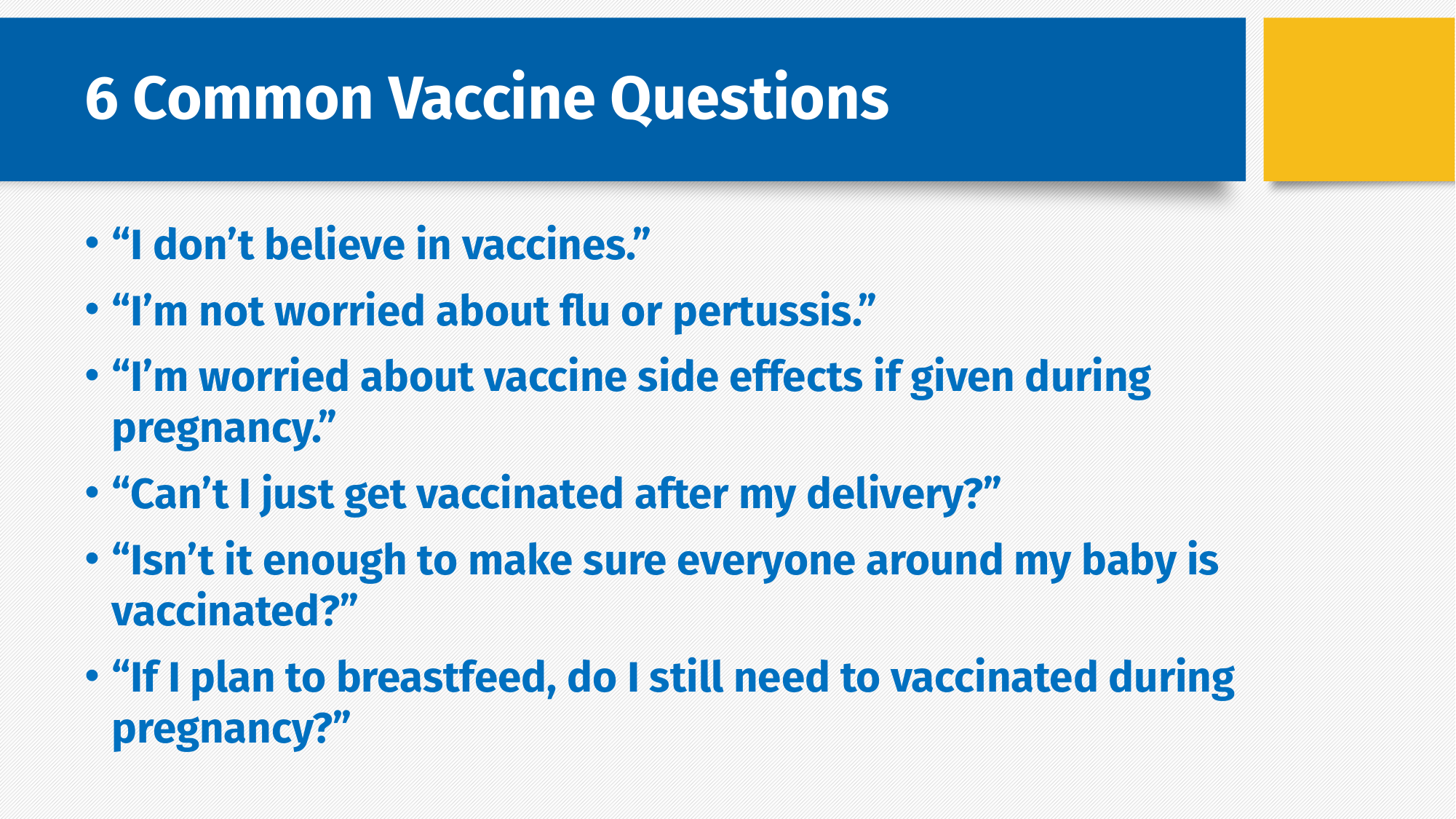

# 6 Common Vaccine Questions
“I don’t believe in vaccines.”
“I’m not worried about flu or pertussis.”
“I’m worried about vaccine side effects if given during pregnancy.”
“Can’t I just get vaccinated after my delivery?”
“Isn’t it enough to make sure everyone around my baby is vaccinated?”
“If I plan to breastfeed, do I still need to vaccinated during pregnancy?”